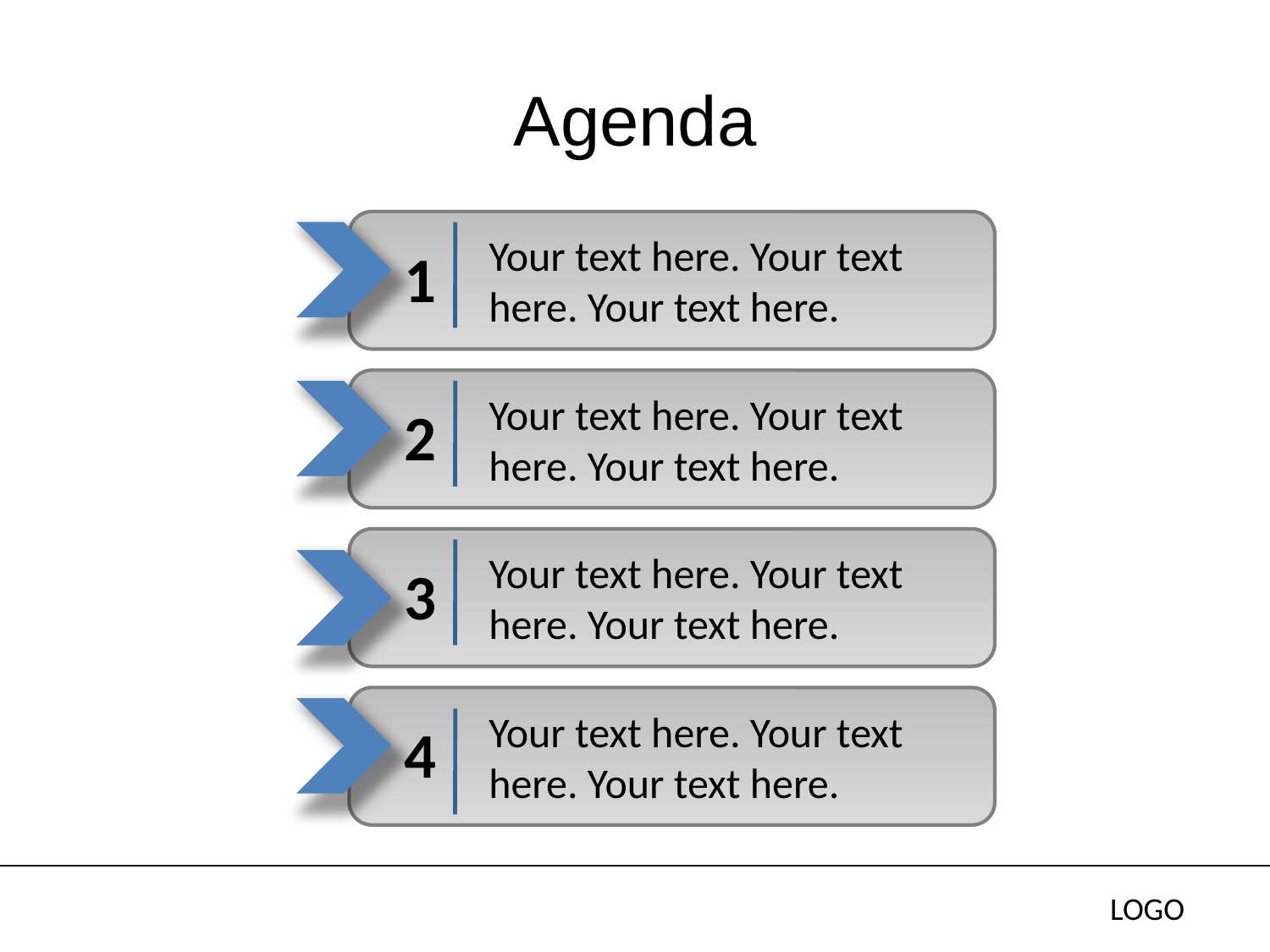

# Agenda

Your text here. Your text here. Your text here.
1

Your text here. Your text here. Your text here.
2

Your text here. Your text here. Your text here.

3

Your text here. Your text here. Your text here.
4